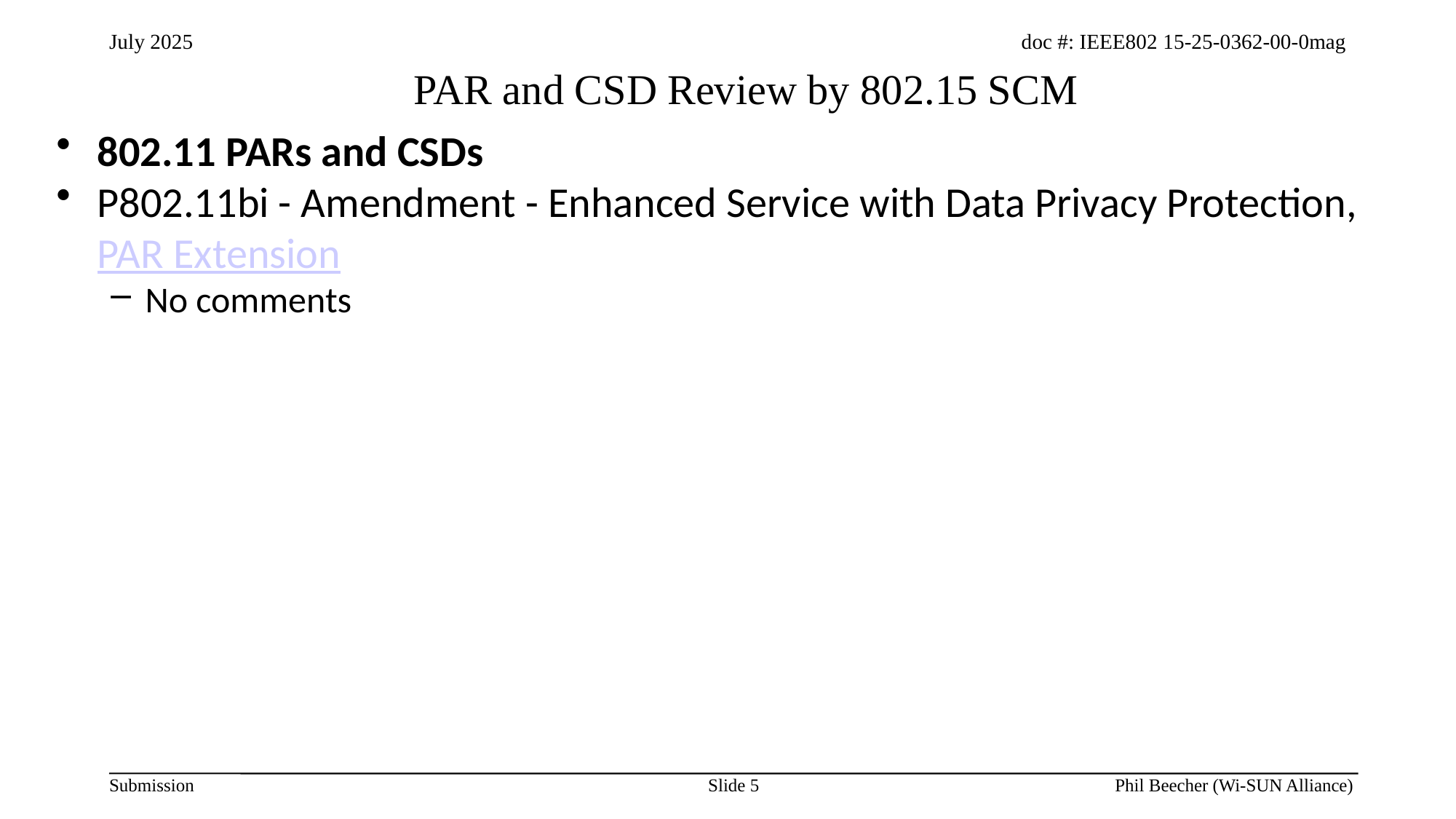

# PAR and CSD Review by 802.15 SCM
802.11 PARs and CSDs
P802.11bi - Amendment - Enhanced Service with Data Privacy Protection, PAR Extension
No comments
Slide 5
Phil Beecher (Wi-SUN Alliance)